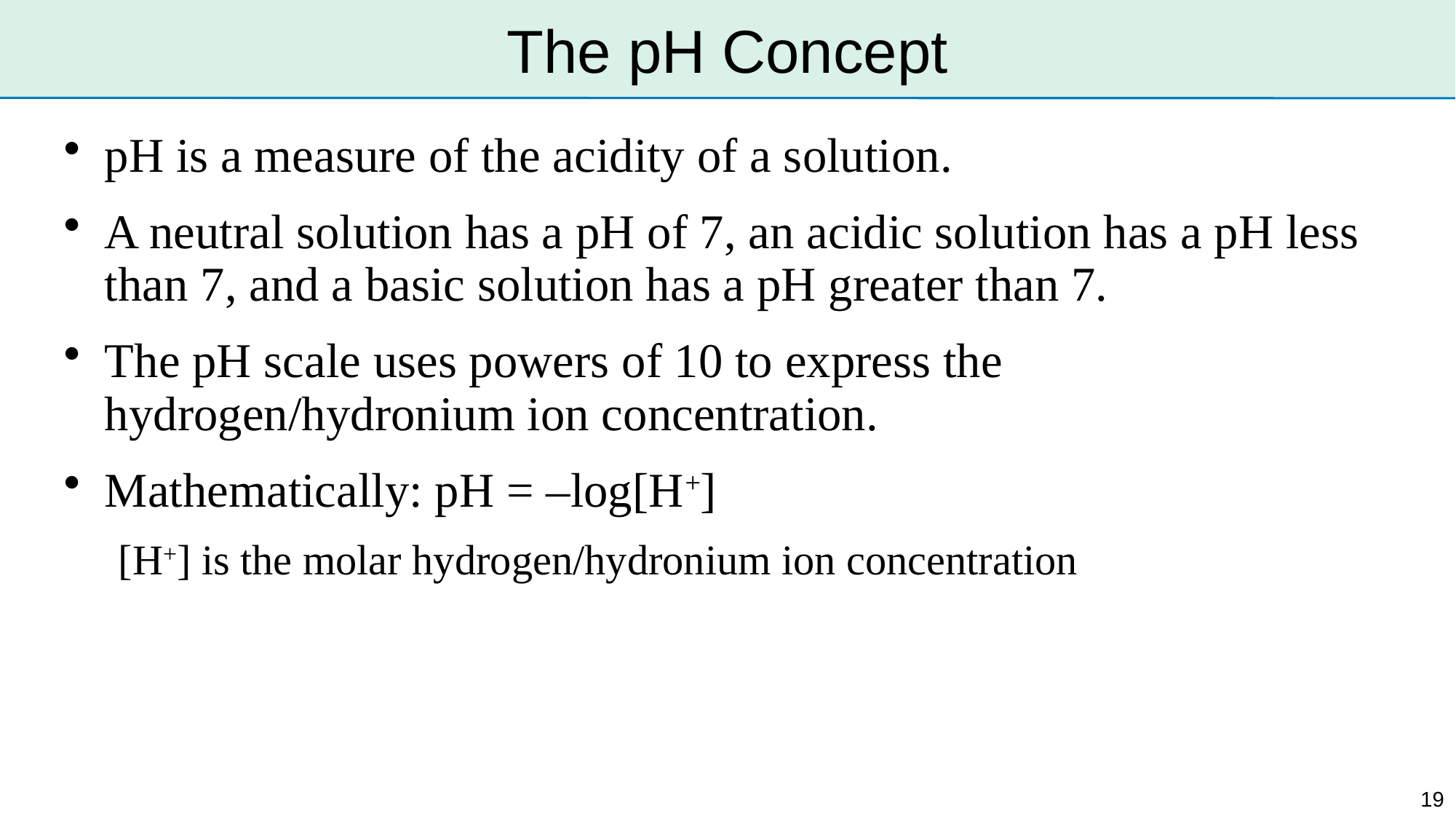

# The pH Concept
pH is a measure of the acidity of a solution.
A neutral solution has a pH of 7, an acidic solution has a pH less than 7, and a basic solution has a pH greater than 7.
The pH scale uses powers of 10 to express the hydrogen/hydronium ion concentration.
Mathematically: pH = –log[H+]
[H+] is the molar hydrogen/hydronium ion concentration
19